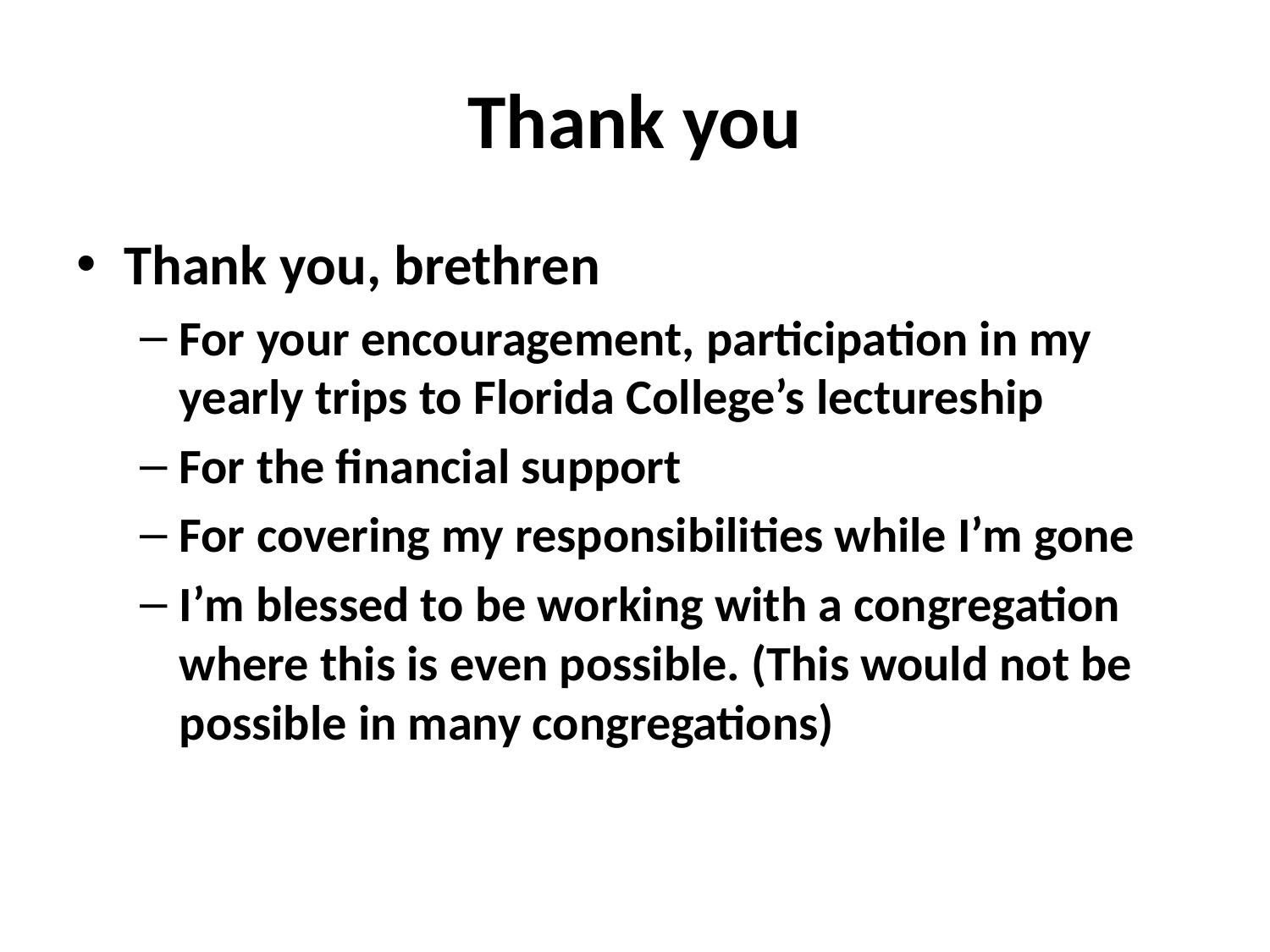

# Thank you
Thank you, brethren
For your encouragement, participation in my yearly trips to Florida College’s lectureship
For the financial support
For covering my responsibilities while I’m gone
I’m blessed to be working with a congregation where this is even possible. (This would not be possible in many congregations)